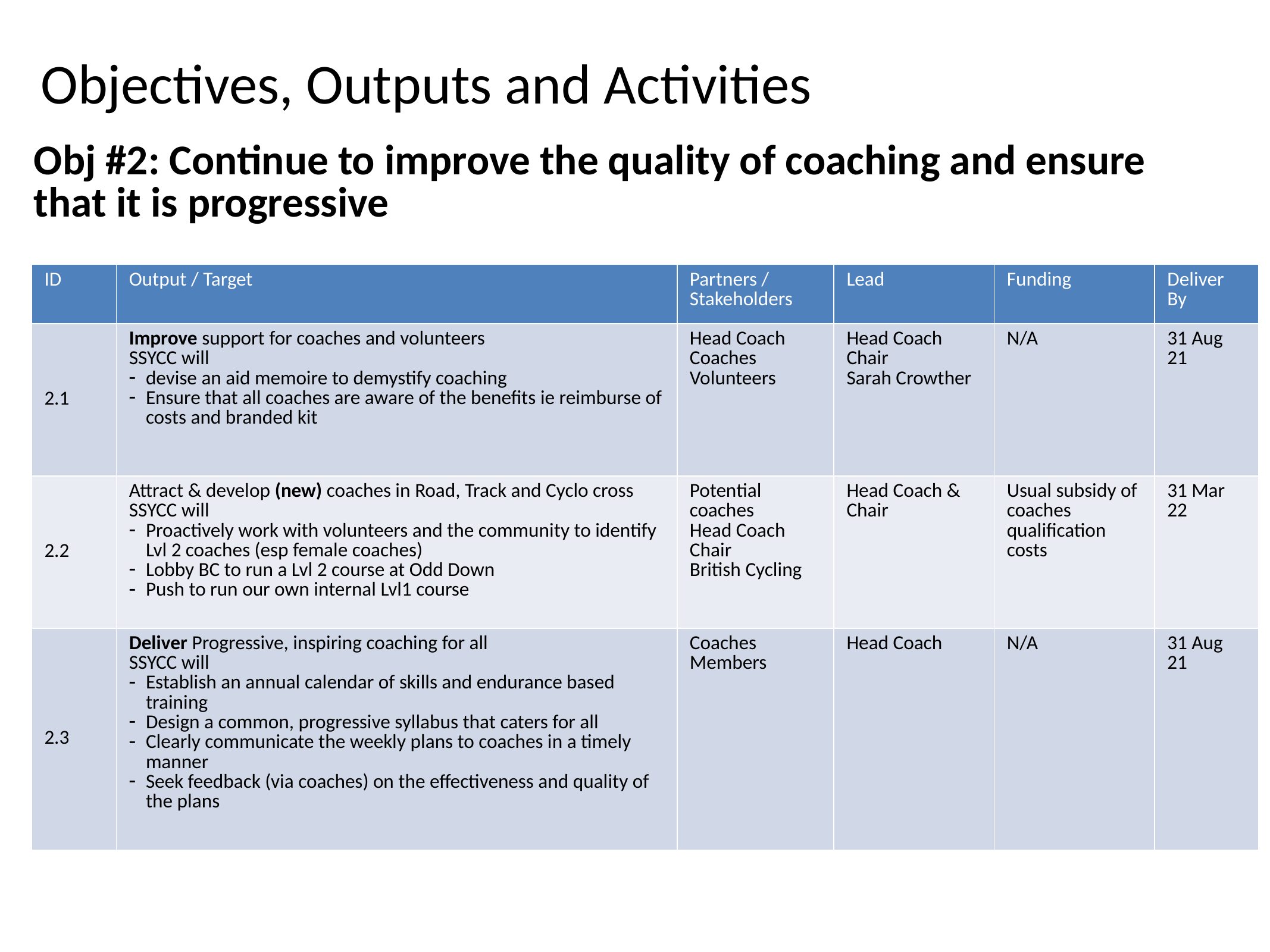

# Objectives, Outputs and Activities
Obj #2: Continue to improve the quality of coaching and ensure that it is progressive

| ID | Output / Target | Partners / Stakeholders | Lead | Funding | Deliver By |
| --- | --- | --- | --- | --- | --- |
| 2.1 | Improve support for coaches and volunteers SSYCC will devise an aid memoire to demystify coaching Ensure that all coaches are aware of the benefits ie reimburse of costs and branded kit | Head Coach Coaches Volunteers | Head Coach Chair Sarah Crowther | N/A | 31 Aug 21 |
| 2.2 | Attract & develop (new) coaches in Road, Track and Cyclo cross SSYCC will Proactively work with volunteers and the community to identify Lvl 2 coaches (esp female coaches) Lobby BC to run a Lvl 2 course at Odd Down Push to run our own internal Lvl1 course | Potential coaches Head Coach Chair British Cycling | Head Coach & Chair | Usual subsidy of coaches qualification costs | 31 Mar 22 |
| 2.3 | Deliver Progressive, inspiring coaching for all SSYCC will Establish an annual calendar of skills and endurance based training Design a common, progressive syllabus that caters for all Clearly communicate the weekly plans to coaches in a timely manner Seek feedback (via coaches) on the effectiveness and quality of the plans | Coaches Members | Head Coach | N/A | 31 Aug 21 |